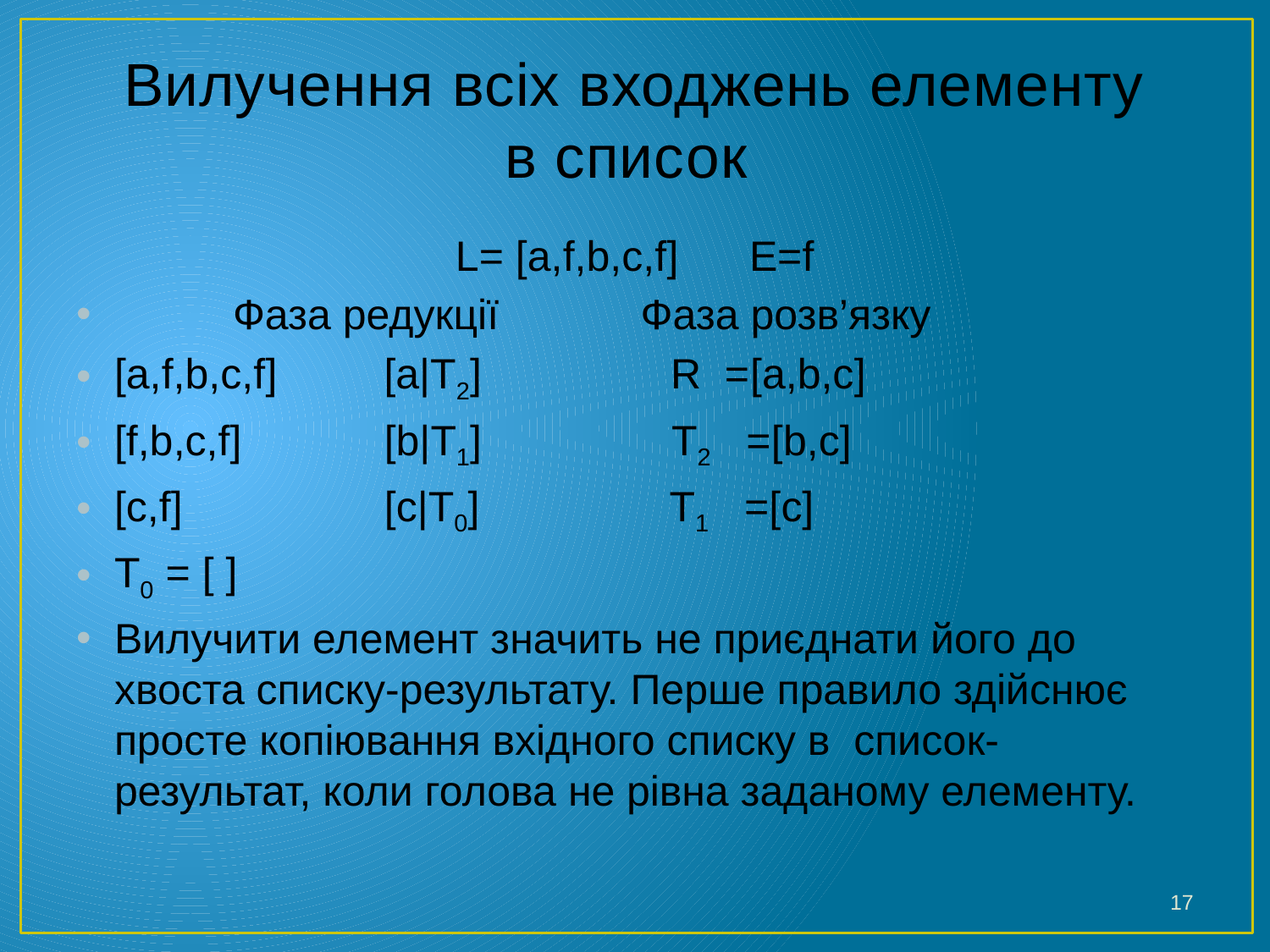

# Вилучення всіх входжень елементу в список
L= [a,f,b,c,f]      E=f
          Фаза редукції            Фаза розв’язку
[a,f,b,c,f]         [a|T2]                R  =[a,b,c]
[f,b,c,f]            [b|T1]                T2   =[b,с]
[c,f]                 [c|T0]                T1   =[c]
T0 = [ ]
Вилучити елемент значить не приєднати його до хвоста списку-результату. Перше правило здійснює просте копіювання вхідного списку в  список-результат, коли голова не рівна заданому елементу.

17